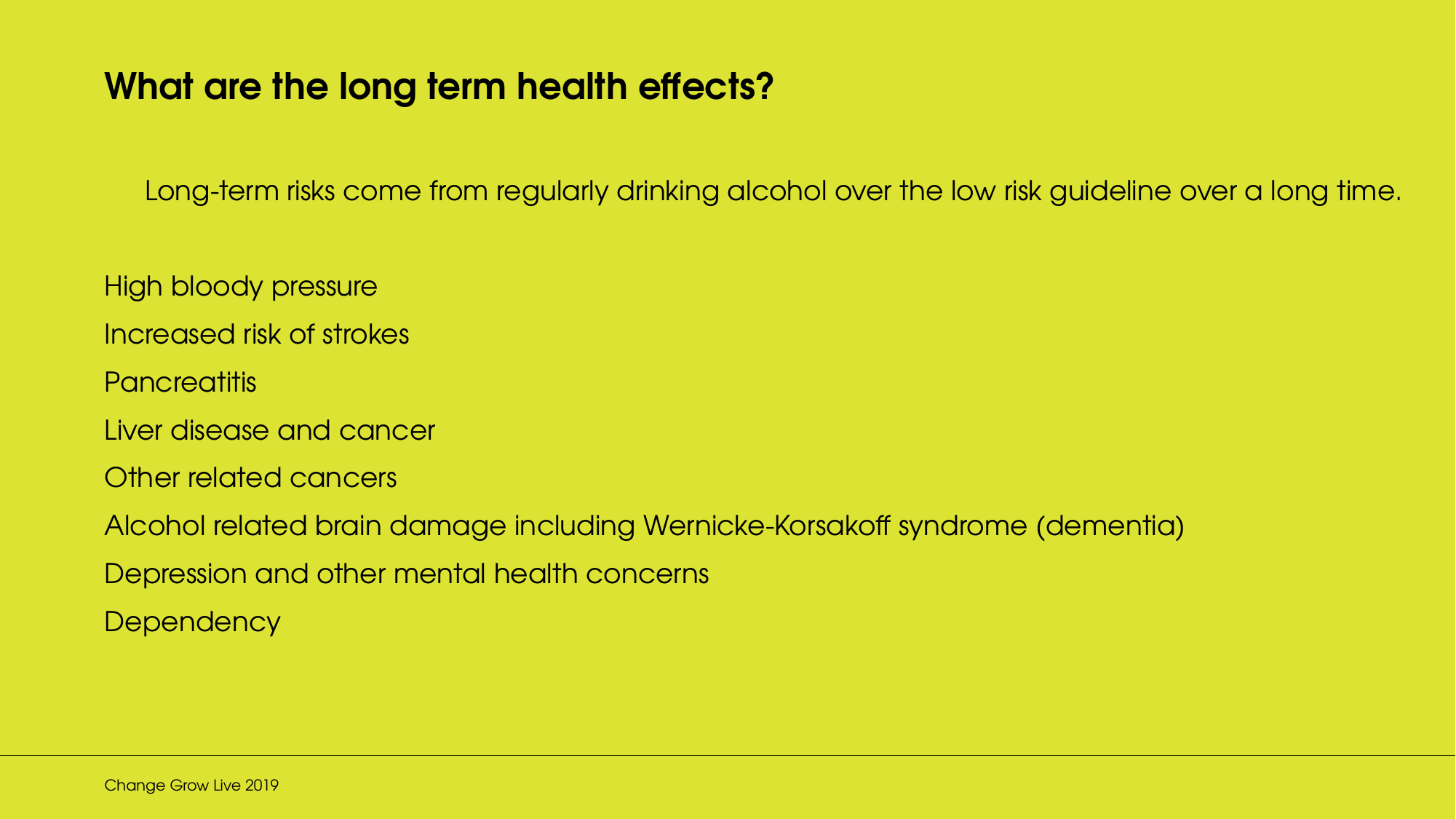

What are the long term health effects?

Long-term risks come from regularly drinking alcohol over the low risk guideline over a long time.

High bloody pressure
Increased risk of strokes
Pancreatitis
Liver disease and cancer
Other related cancers
Alcohol related brain damage including Wernicke-Korsakoff syndrome (dementia)
Depression and other mental health concerns
Dependency